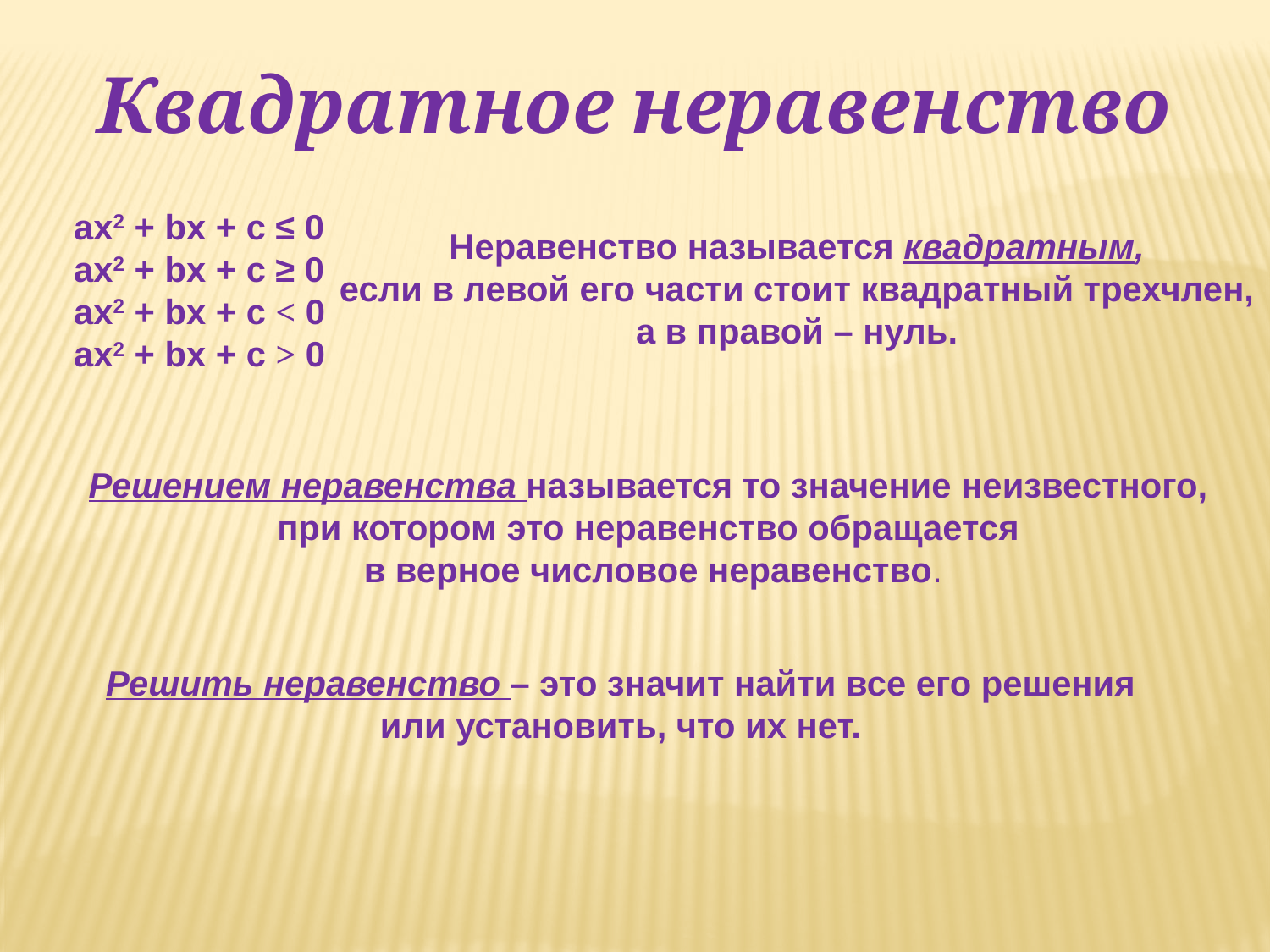

Квадратное неравенство
ах2 + bx + c ≤ 0
ах2 + bx + c ≥ 0
ах2 + bx + c < 0
ах2 + bx + c > 0

Неравенство называется квадратным,
если в левой его части стоит квадратный трехчлен,
а в правой – нуль.
Решением неравенства называется то значение неизвестного,
при котором это неравенство обращается
в верное числовое неравенство.
Решить неравенство – это значит найти все его решения
или установить, что их нет.